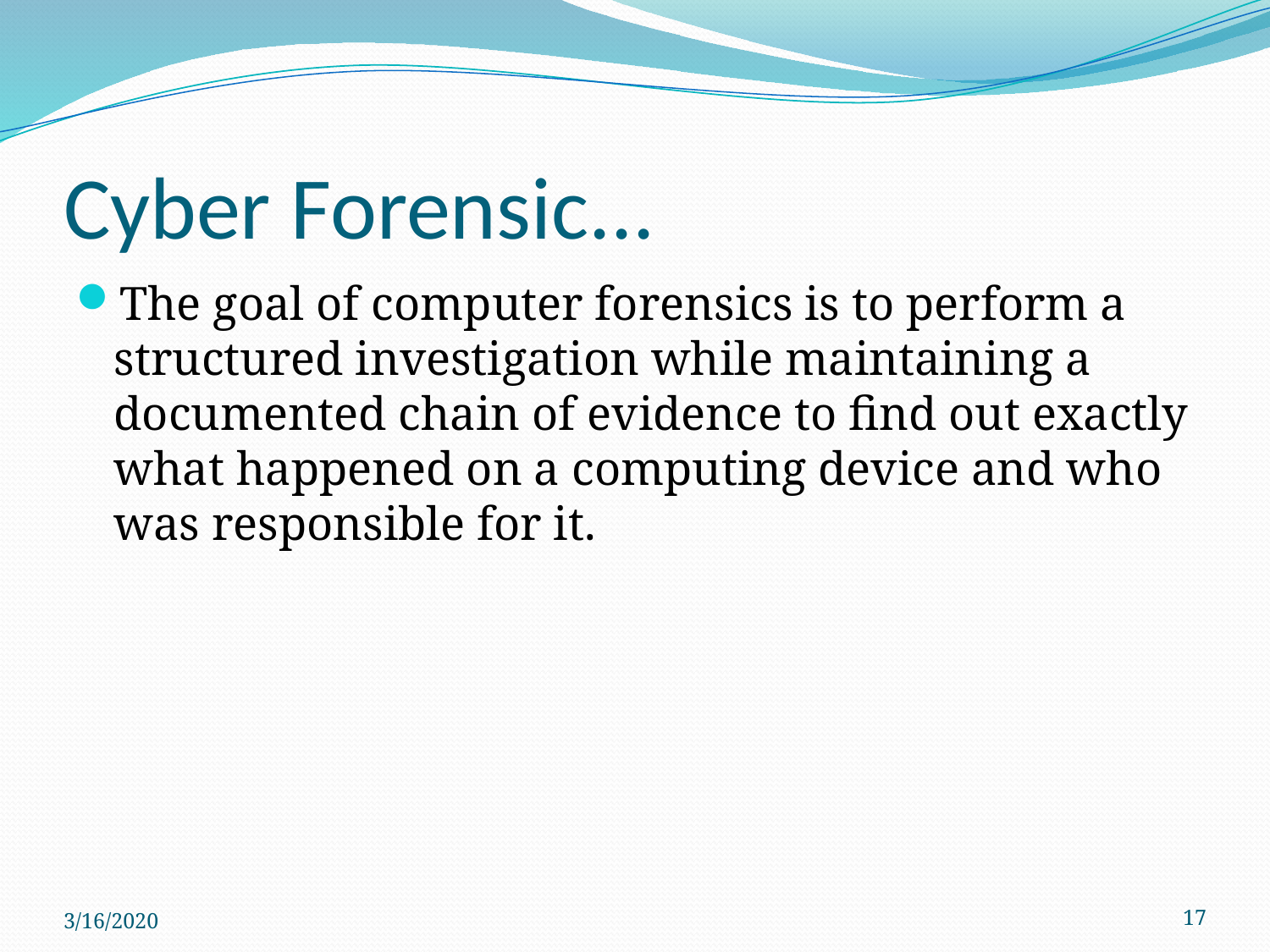

# Cyber Forensic...
The goal of computer forensics is to perform a structured investigation while maintaining a documented chain of evidence to find out exactly what happened on a computing device and who was responsible for it.
3/16/2020
17